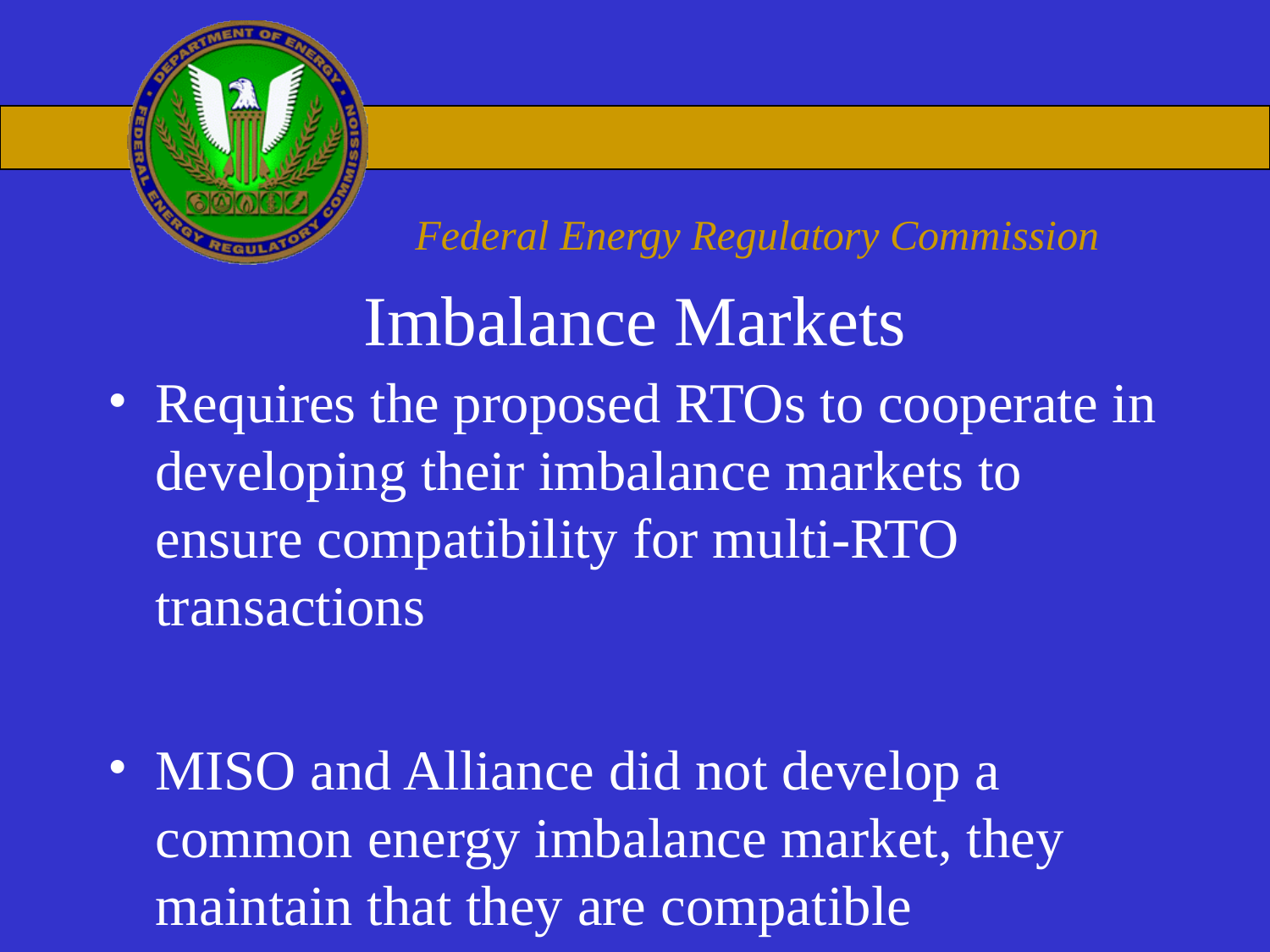

# Imbalance Markets
Requires the proposed RTOs to cooperate in developing their imbalance markets to ensure compatibility for multi-RTO transactions

MISO and Alliance did not develop a common energy imbalance market, they maintain that they are compatible